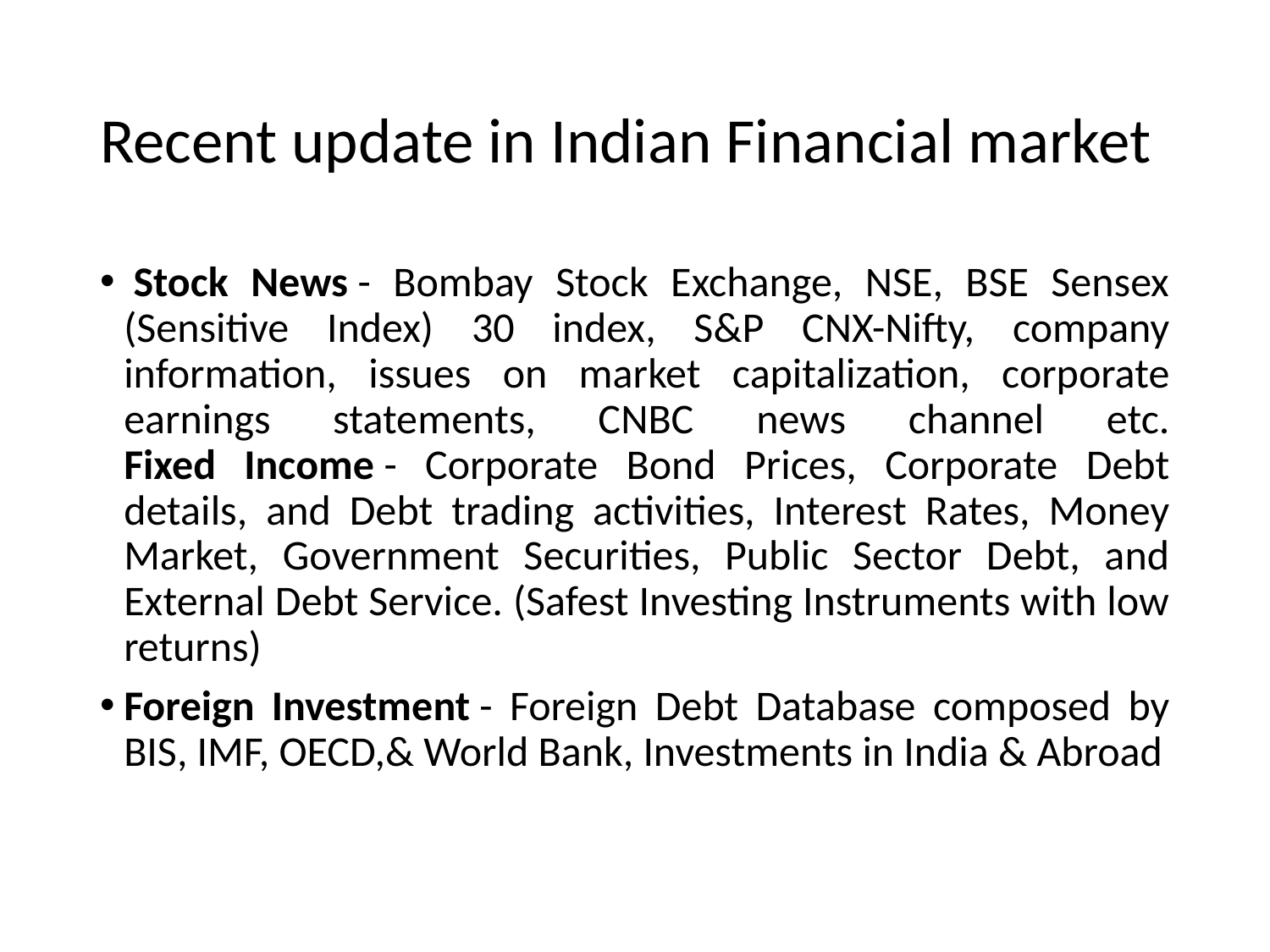

# Recent update in Indian Financial market
 Stock News - Bombay Stock Exchange, NSE, BSE Sensex (Sensitive Index) 30 index, S&P CNX-Nifty, company information, issues on market capitalization, corporate earnings statements, CNBC news channel etc.
Fixed Income - Corporate Bond Prices, Corporate Debt details, and Debt trading activities, Interest Rates, Money Market, Government Securities, Public Sector Debt, and External Debt Service. (Safest Investing Instruments with low returns)
Foreign Investment - Foreign Debt Database composed by BIS, IMF, OECD,& World Bank, Investments in India & Abroad